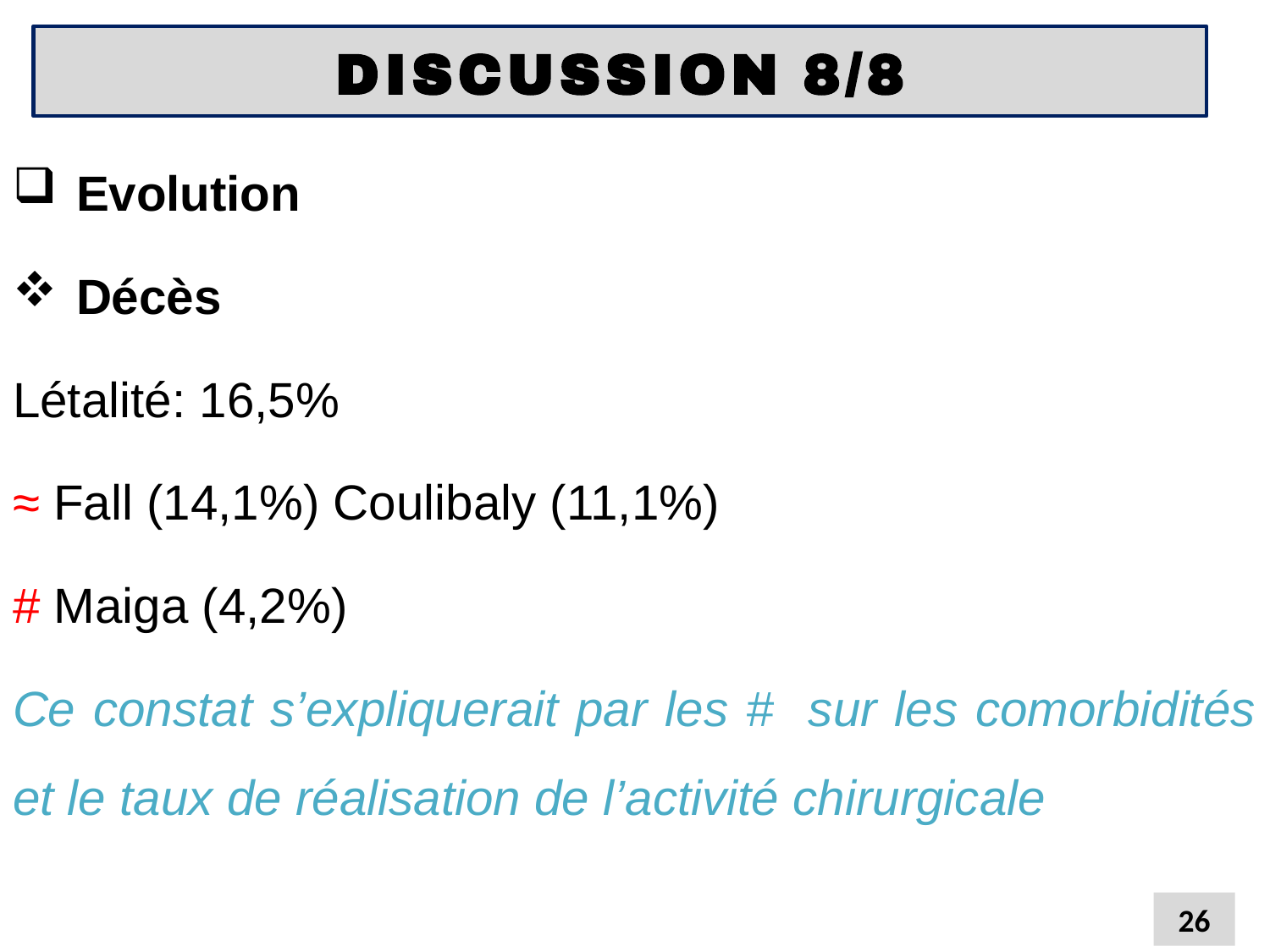

# DISCUSSION 8/8
Evolution
Décès
Létalité: 16,5%
≈ Fall (14,1%) Coulibaly (11,1%)
# Maiga (4,2%)
Ce constat s’expliquerait par les #  sur les comorbidités et le taux de réalisation de l’activité chirurgicale
26